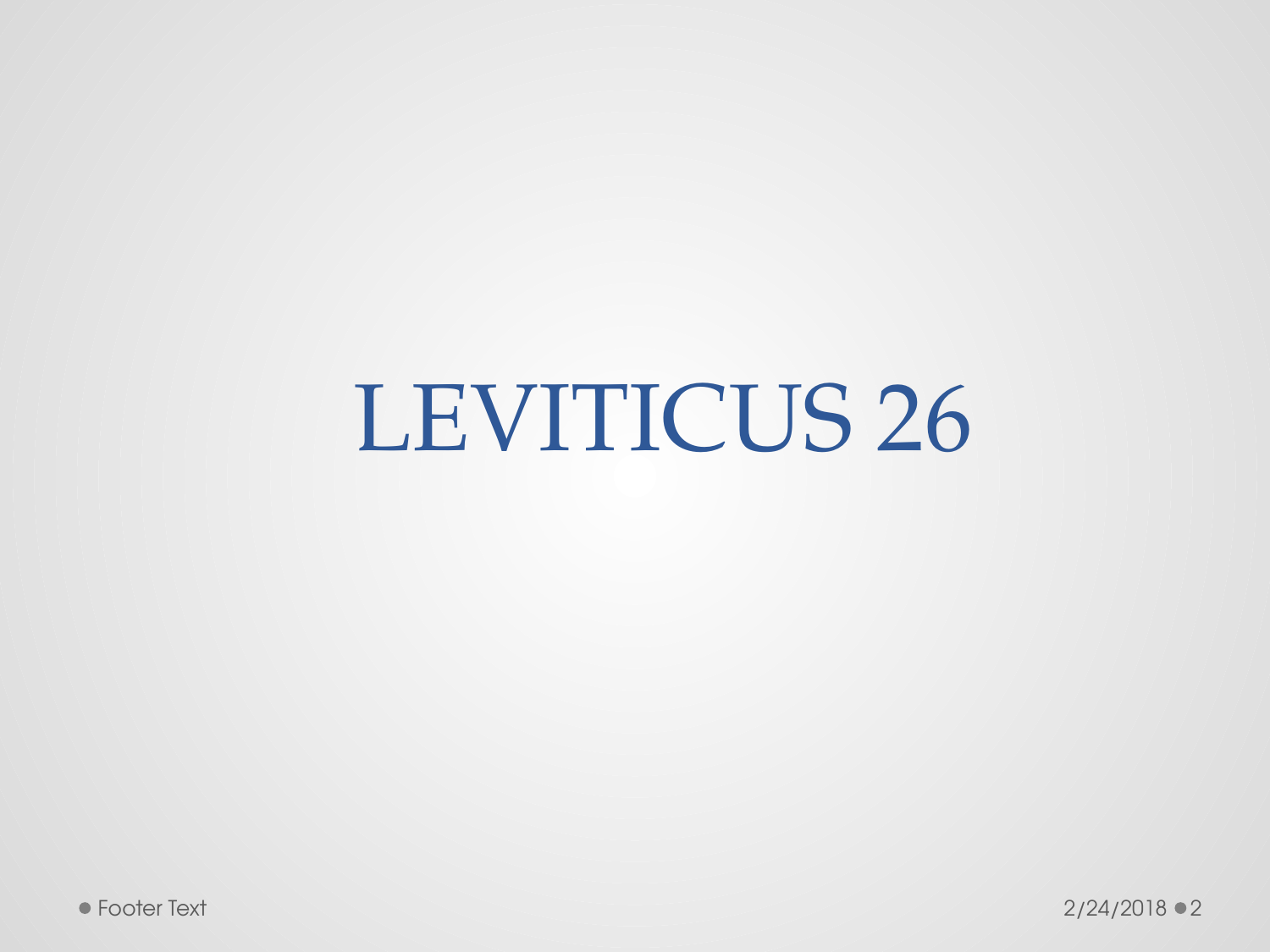

# LEVITICUS 26
Footer Text
2/24/2018
2